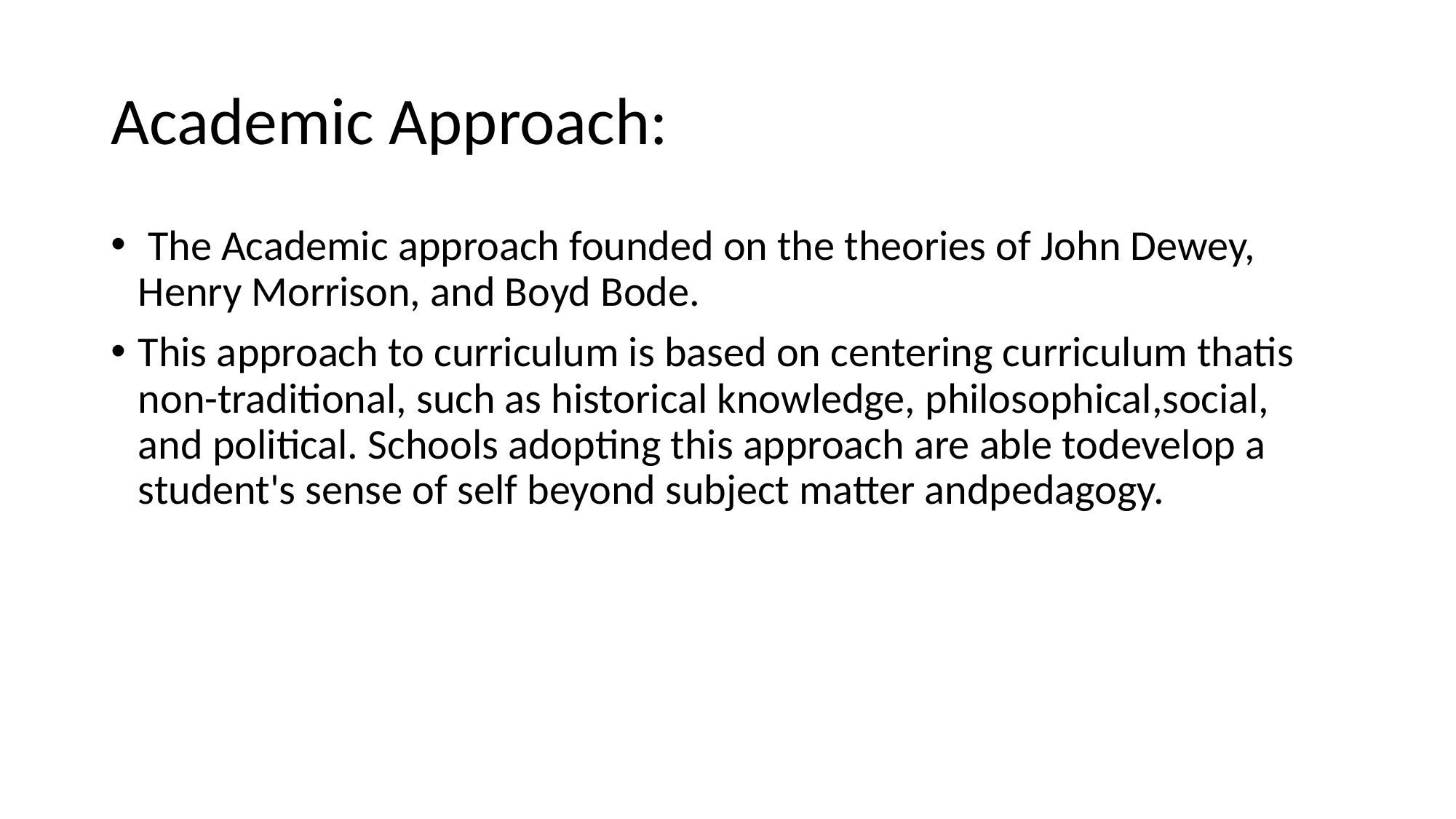

# Academic Approach:
 The Academic approach founded on the theories of John Dewey, Henry Morrison, and Boyd Bode.
This approach to curriculum is based on centering curriculum thatis non-traditional, such as historical knowledge, philosophical,social, and political. Schools adopting this approach are able todevelop a student's sense of self beyond subject matter andpedagogy.